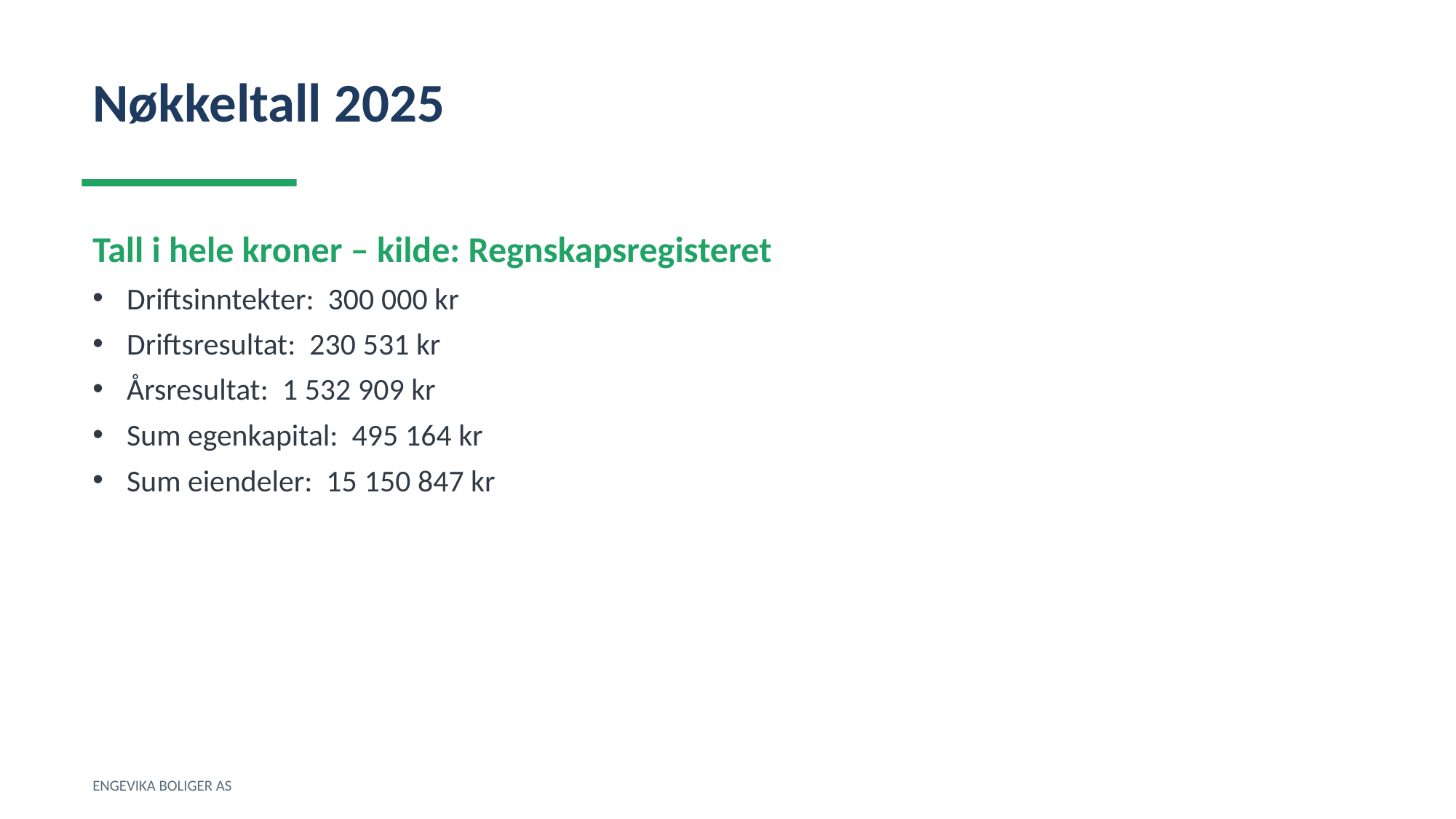

Nøkkeltall 2025

Tall i hele kroner – kilde: Regnskapsregisteret
Driftsinntekter:  300 000 kr
Driftsresultat:  230 531 kr
Årsresultat:  1 532 909 kr
Sum egenkapital:  495 164 kr
Sum eiendeler:  15 150 847 kr
ENGEVIKA BOLIGER AS